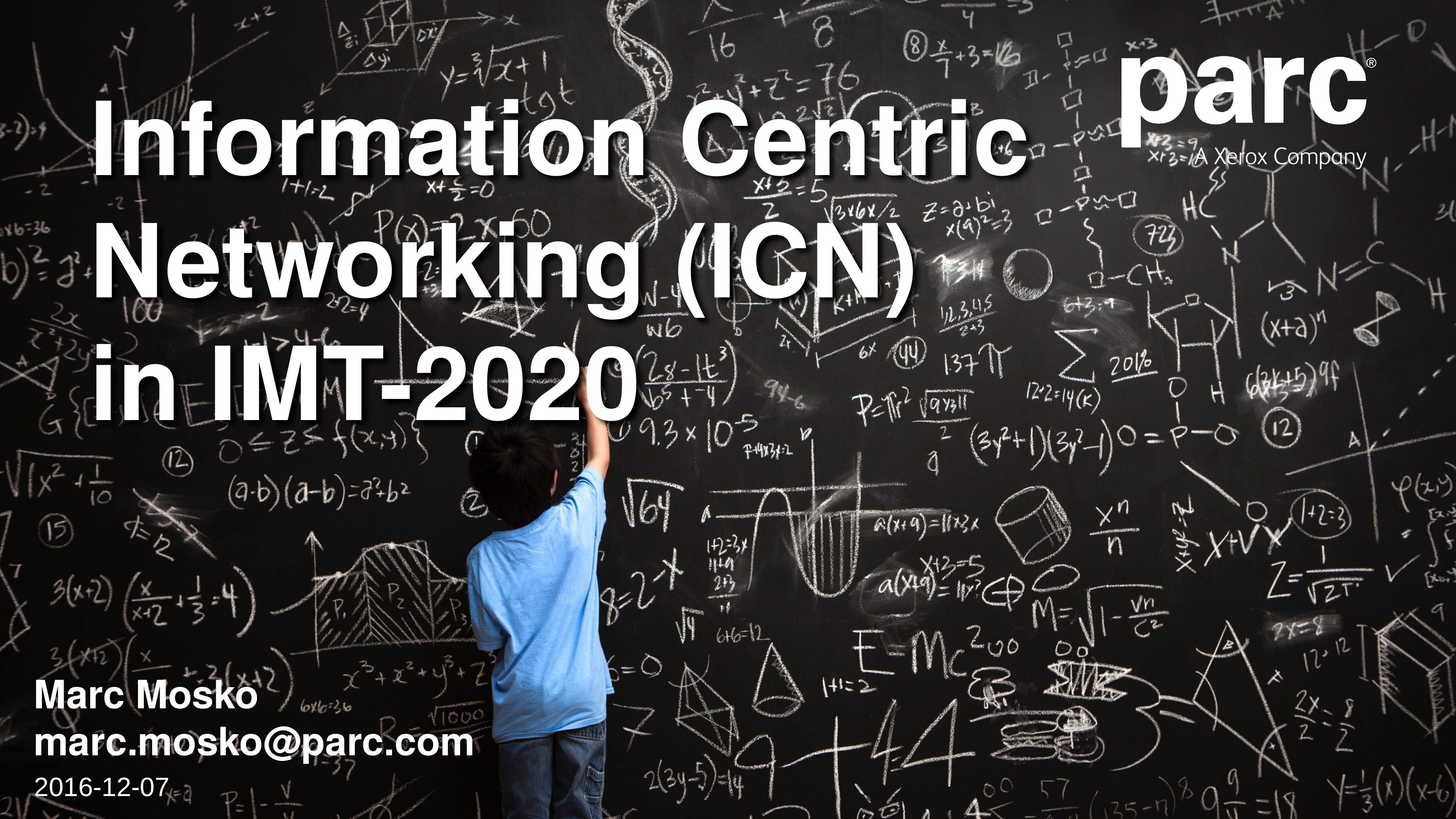

# Information Centric Networking (ICN) in IMT-2020
Marc Mosko
marc.mosko@parc.com
2016-12-07